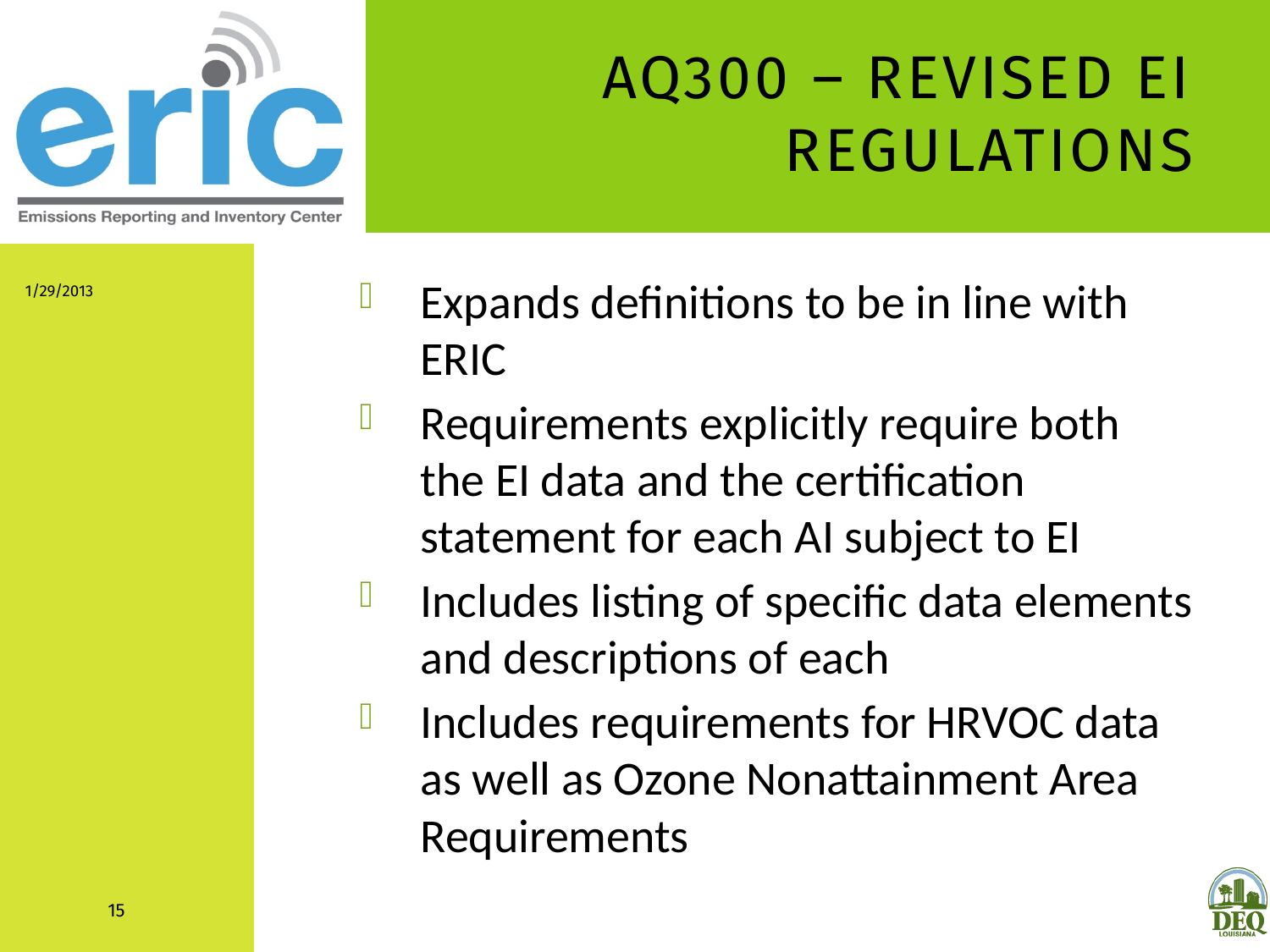

# AQ300 – Revised EI Regulations
1/29/2013
Expands definitions to be in line with ERIC
Requirements explicitly require both the EI data and the certification statement for each AI subject to EI
Includes listing of specific data elements and descriptions of each
Includes requirements for HRVOC data as well as Ozone Nonattainment Area Requirements

15